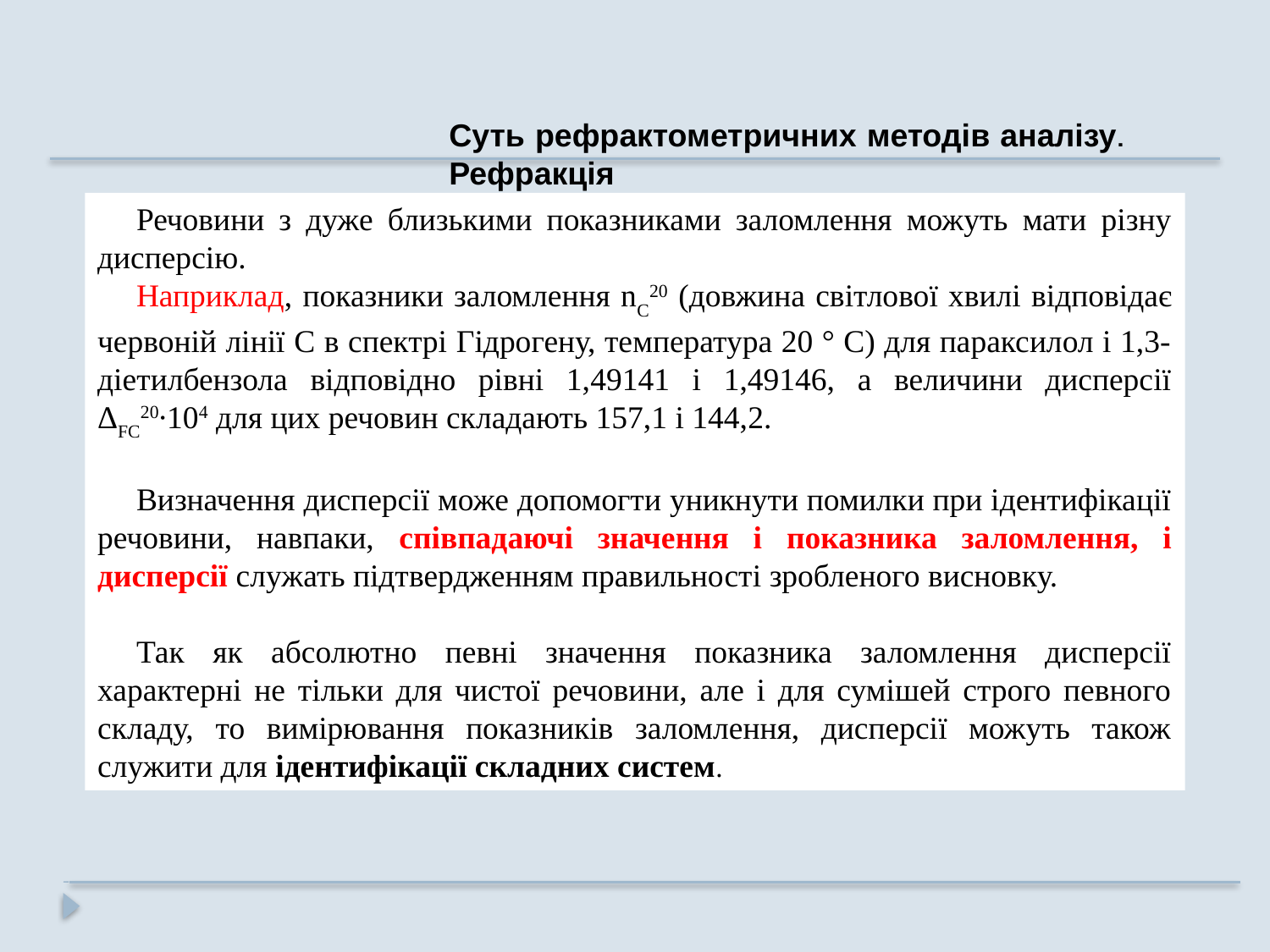

Суть рефрактометричних методів аналізу. Рефракція
Речовини з дуже близькими показниками заломлення можуть мати різну дисперсію.
Наприклад, показники заломлення nC20 (довжина світлової хвилі відповідає червоній лінії С в спектрі Гідрогену, температура 20 ° С) для параксилол і 1,3-діетилбензола відповідно рівні 1,49141 і 1,49146, а величини дисперсії ΔFC20∙104 для цих речовин складають 157,1 і 144,2.

Визначення дисперсії може допомогти уникнути помилки при ідентифікації речовини, навпаки, співпадаючі значення і показника заломлення, і дисперсії служать підтвердженням правильності зробленого висновку.

Так як абсолютно певні значення показника заломлення дисперсії характерні не тільки для чистої речовини, але і для сумішей строго певного складу, то вимірювання показників заломлення, дисперсії можуть також служити для ідентифікації складних систем.